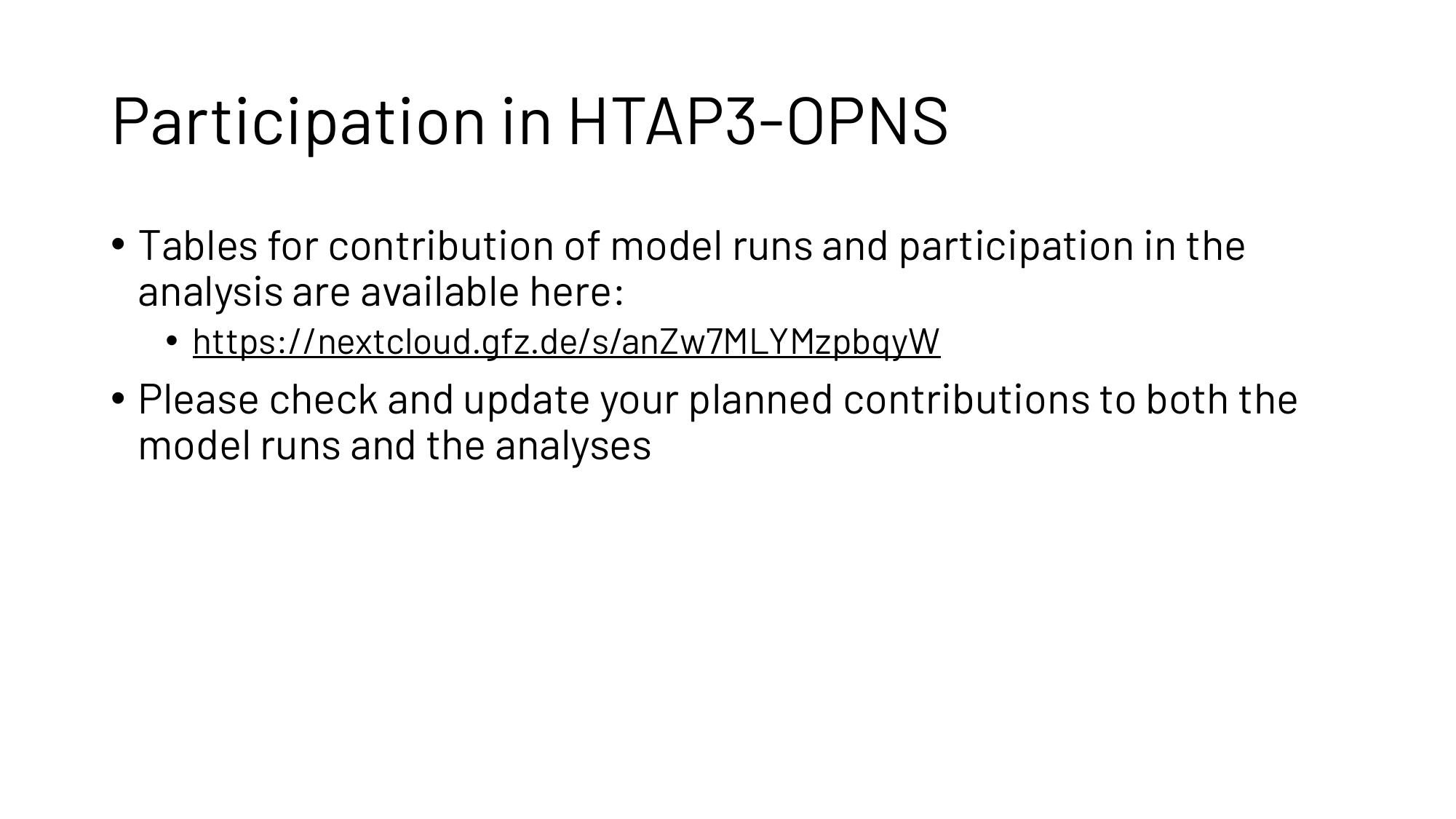

# Participation in HTAP3-OPNS
Tables for contribution of model runs and participation in the analysis are available here:
https://nextcloud.gfz.de/s/anZw7MLYMzpbqyW
Please check and update your planned contributions to both the model runs and the analyses